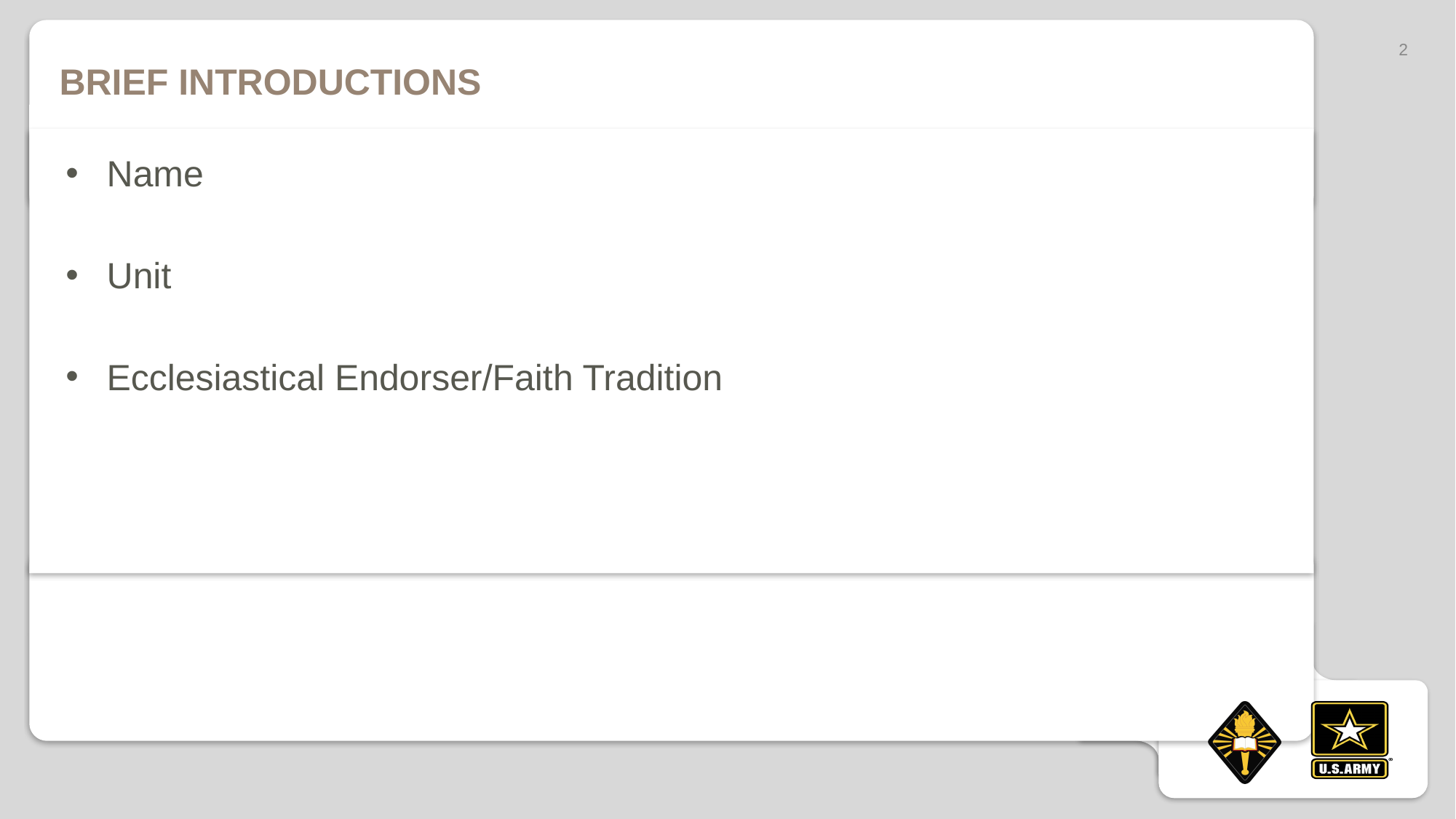

2
# Brief Introductions
Name

Unit

Ecclesiastical Endorser/Faith Tradition